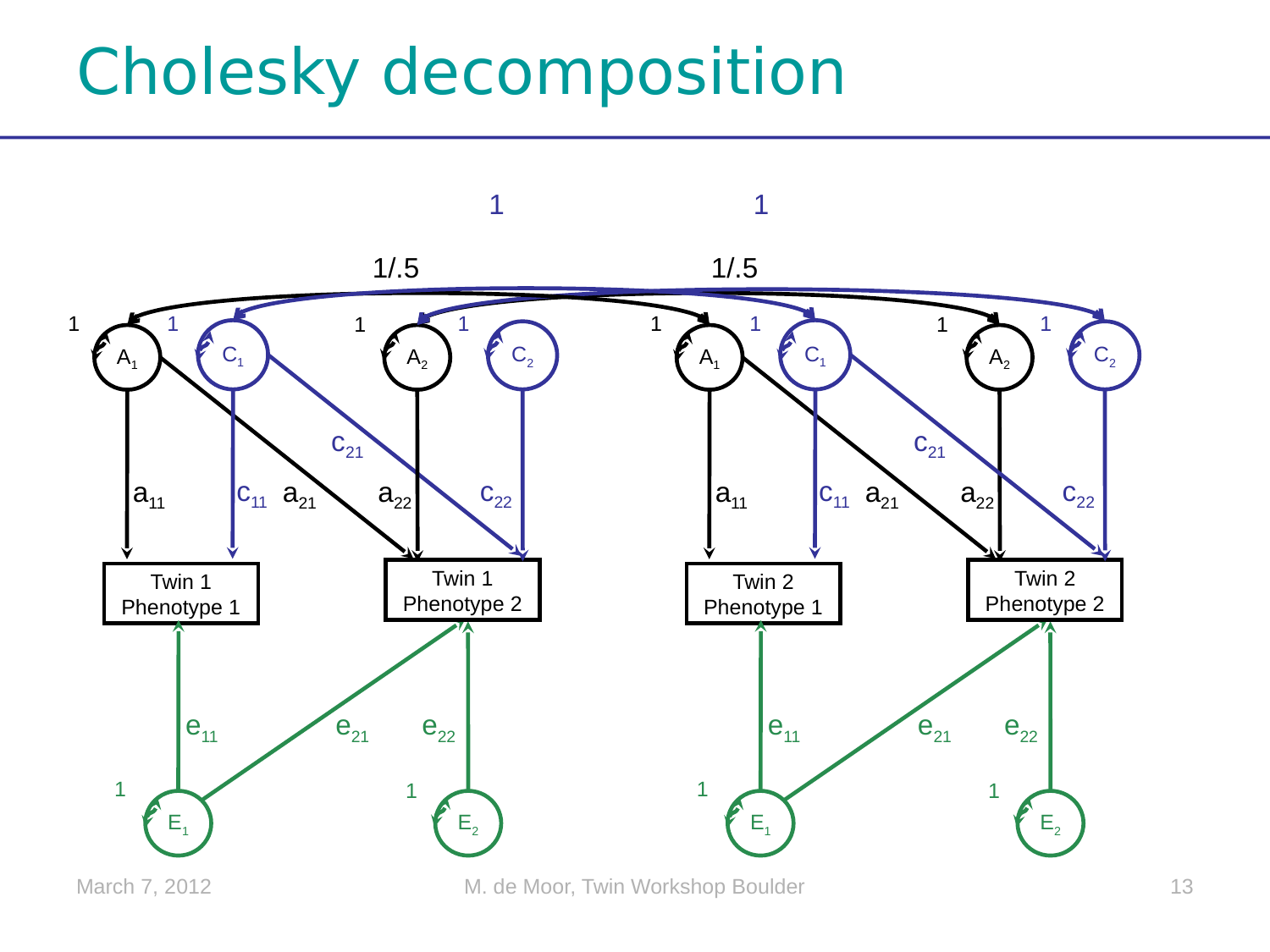

# Cholesky decomposition
1
1/.5
1
1/.5
1
1
1
1
1
C1
C2
A1
A2
c21
c11
c22
a11
a21
a22
Twin 2
Phenotype 2
Twin 2
Phenotype 1
e11
e21
e22
1
1
E1
E2
1
1
1
C2
A2
c22
a22
Twin 1
Phenotype 2
e22
1
E2
C1
A1
c21
c11
a11
a21
Twin 1
Phenotype 1
e11
e21
1
E1
March 7, 2012
M. de Moor, Twin Workshop Boulder
13